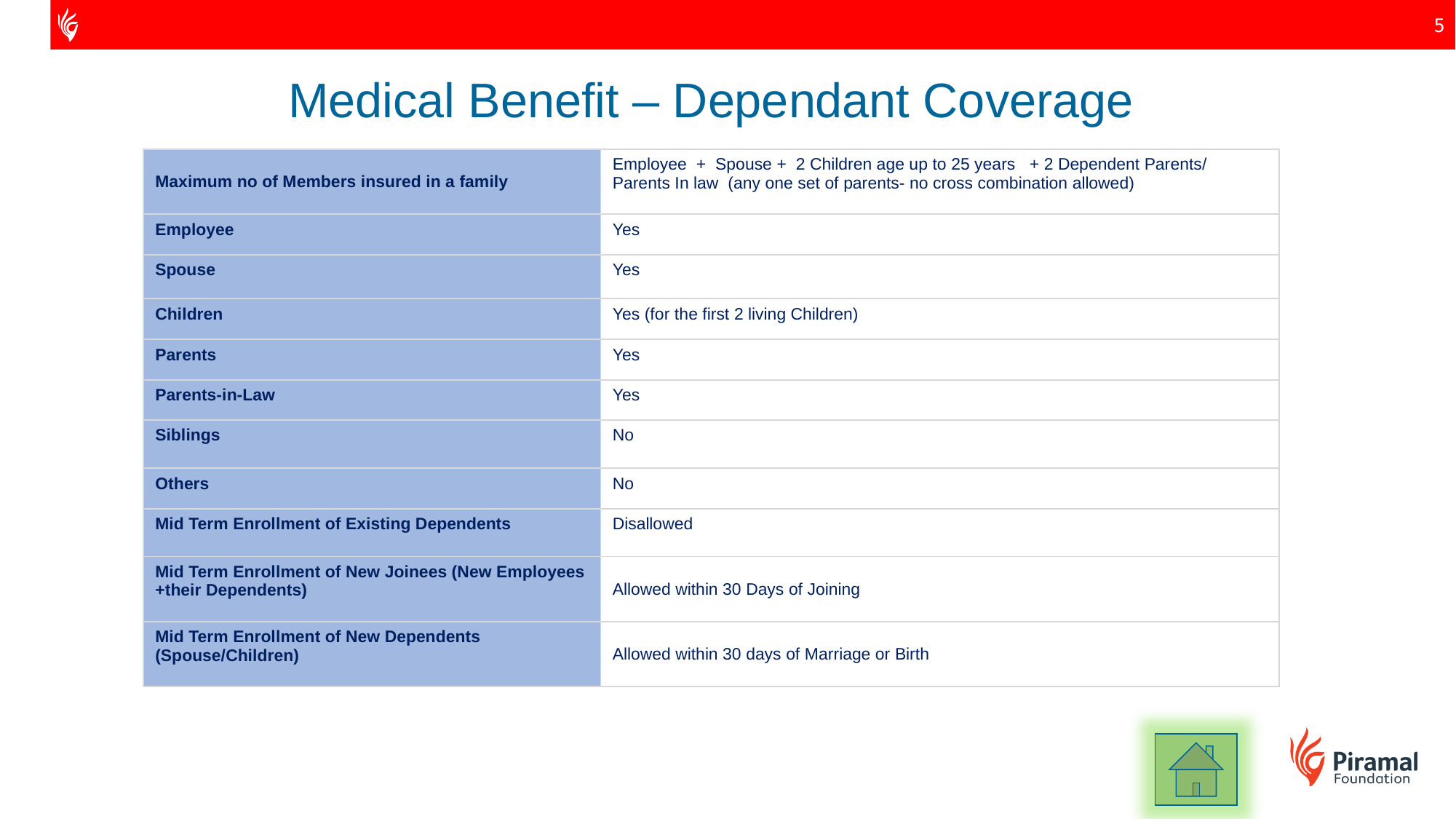

Medical Benefit – Dependant Coverage
| Maximum no of Members insured in a family | Employee + Spouse + 2 Children age up to 25 years + 2 Dependent Parents/ Parents In law (any one set of parents- no cross combination allowed) |
| --- | --- |
| Employee | Yes |
| Spouse | Yes |
| Children | Yes (for the first 2 living Children) |
| Parents | Yes |
| Parents-in-Law | Yes |
| Siblings | No |
| Others | No |
| Mid Term Enrollment of Existing Dependents | Disallowed |
| Mid Term Enrollment of New Joinees (New Employees +their Dependents) | Allowed within 30 Days of Joining |
| Mid Term Enrollment of New Dependents (Spouse/Children) | Allowed within 30 days of Marriage or Birth |